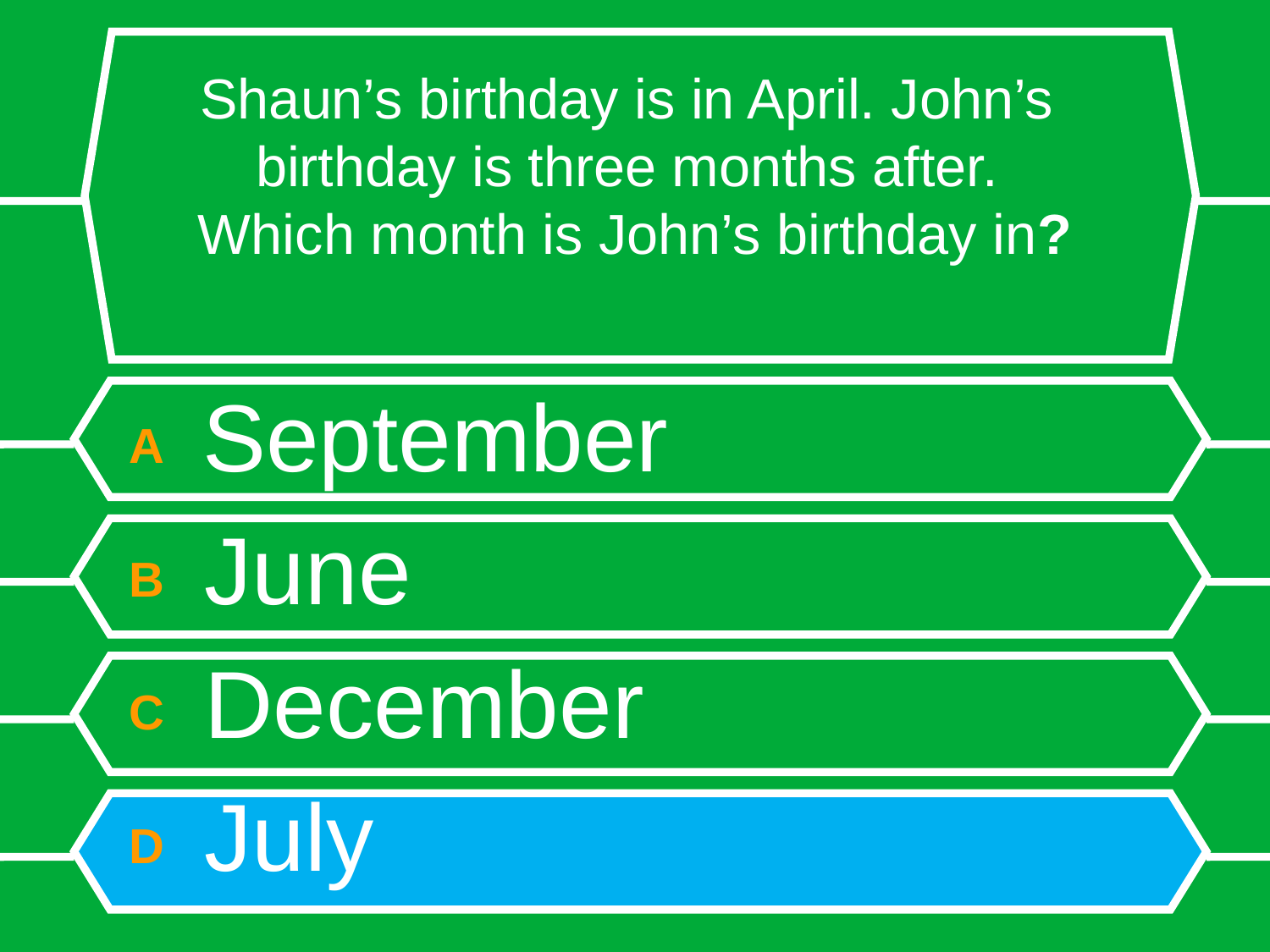

# Shaun’s birthday is in April. John’s birthday is three months after. Which month is John’s birthday in?

A  September
B  June
C  December
D  July